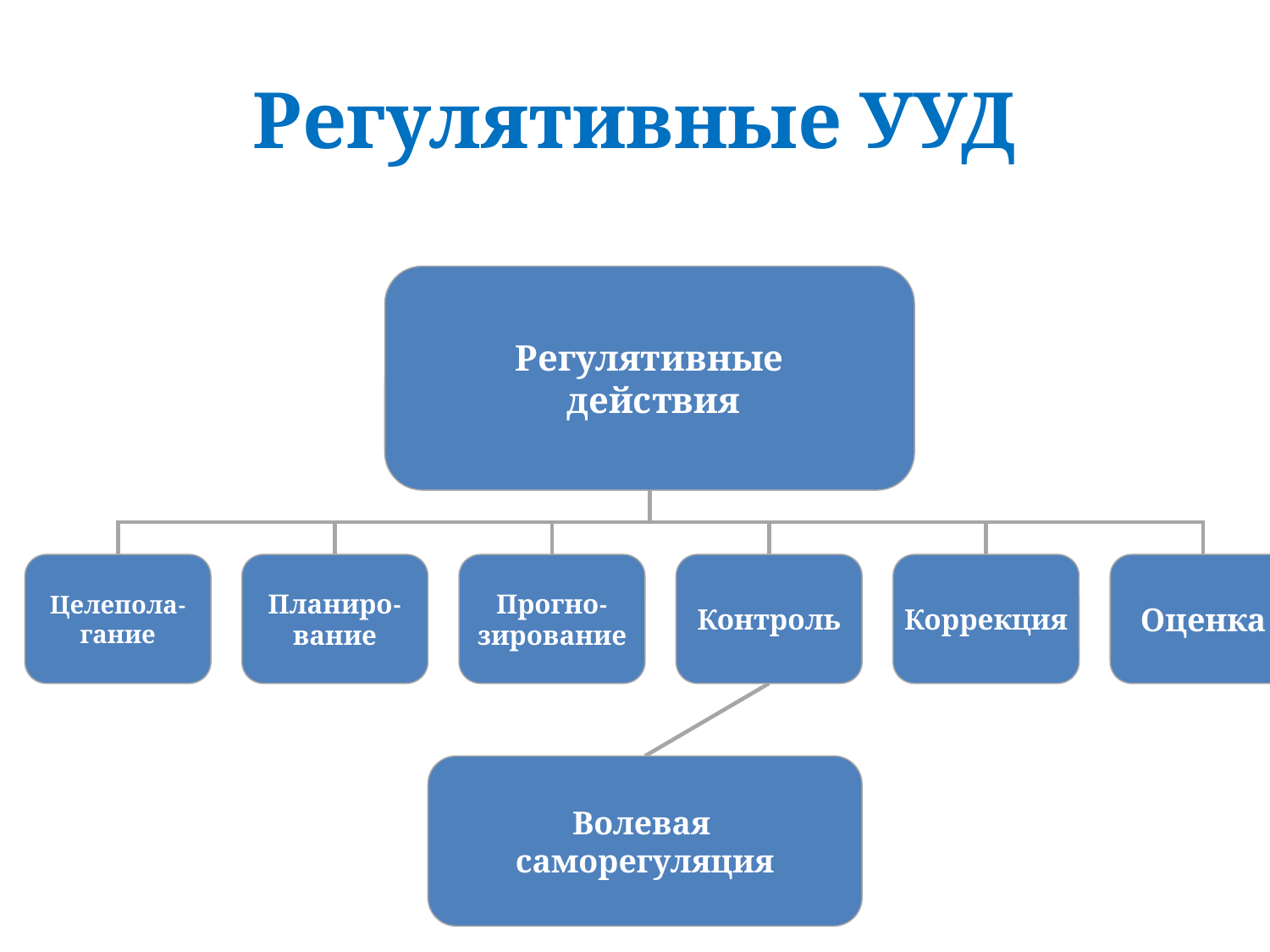

# Регулятивные УУД

Регулятивные
 действия
Целепола-
гание
Планиро-
вание
Прогно-
зирование
Контроль
Коррекция
Оценка
Волевая
саморегуляция